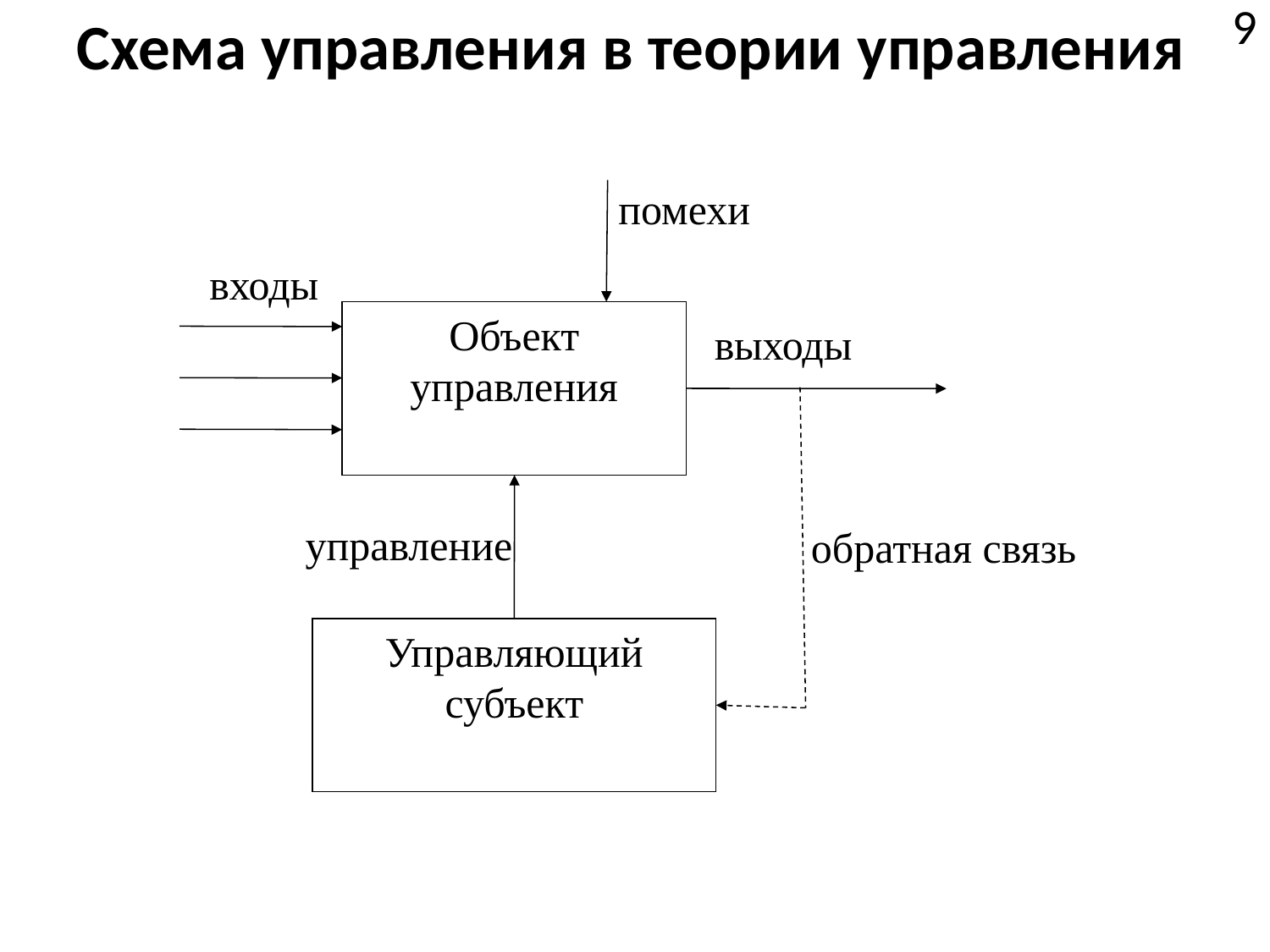

# Cхема управления в теории управления
9

помехи
входы
Объект управления
выходы

управление
обратная связь
Управляющий субъект